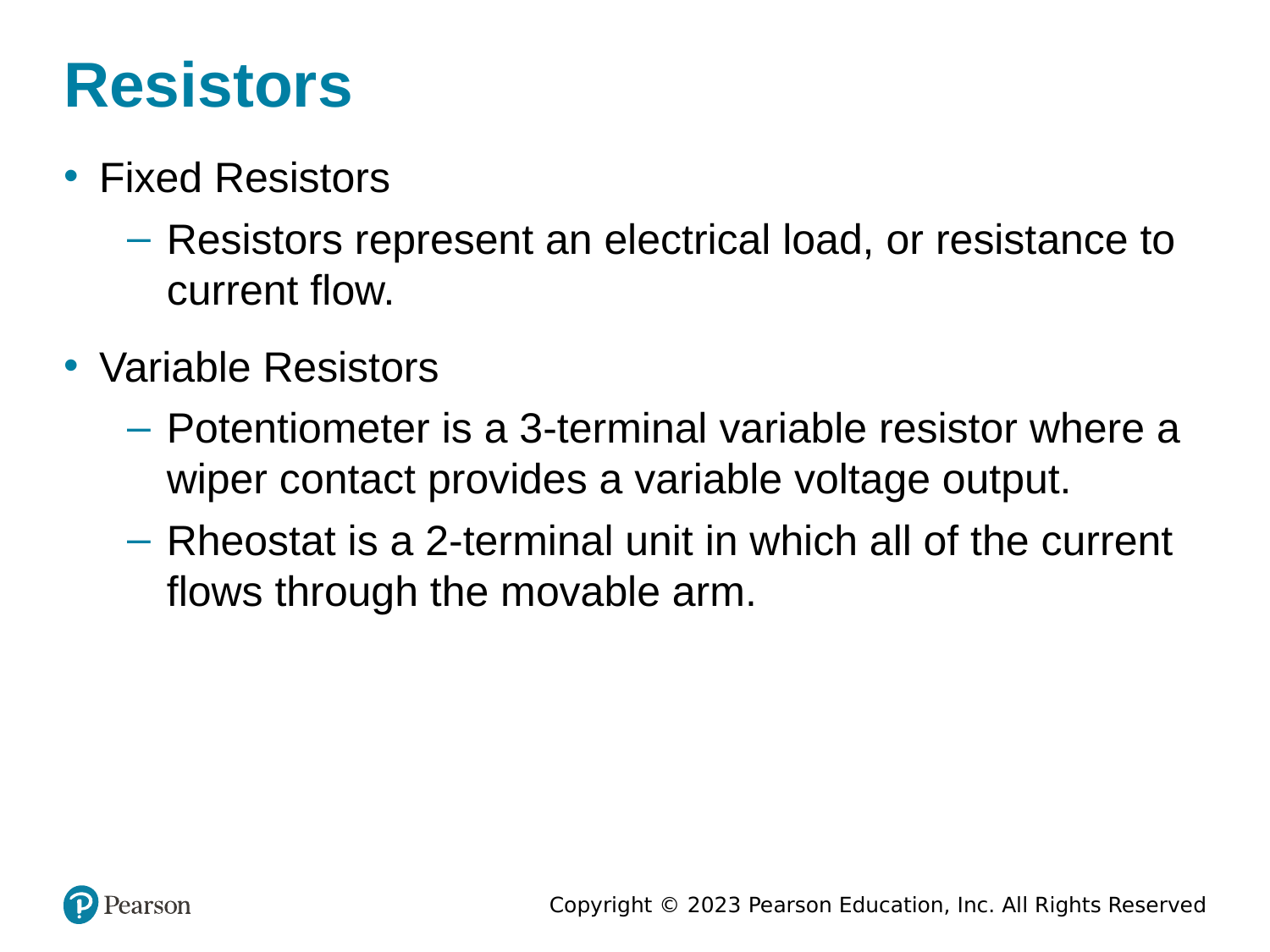

# Resistors
Fixed Resistors
Resistors represent an electrical load, or resistance to current flow.
Variable Resistors
Potentiometer is a 3-terminal variable resistor where a wiper contact provides a variable voltage output.
Rheostat is a 2-terminal unit in which all of the current flows through the movable arm.